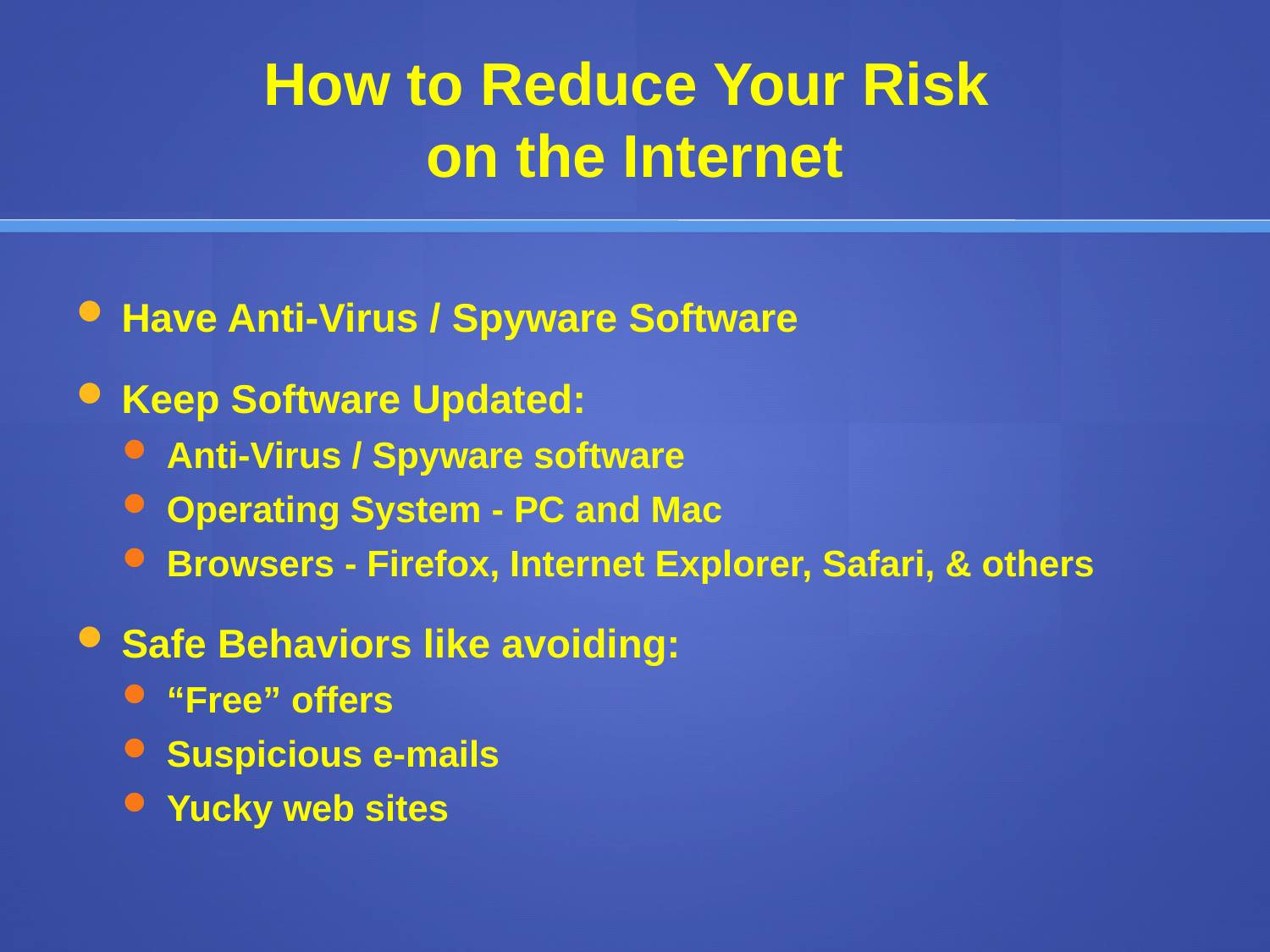

# How to Reduce Your Risk on the Internet
Have Anti-Virus / Spyware Software
Keep Software Updated:
Anti-Virus / Spyware software
Operating System - PC and Mac
Browsers - Firefox, Internet Explorer, Safari, & others
Safe Behaviors like avoiding:
“Free” offers
Suspicious e-mails
Yucky web sites